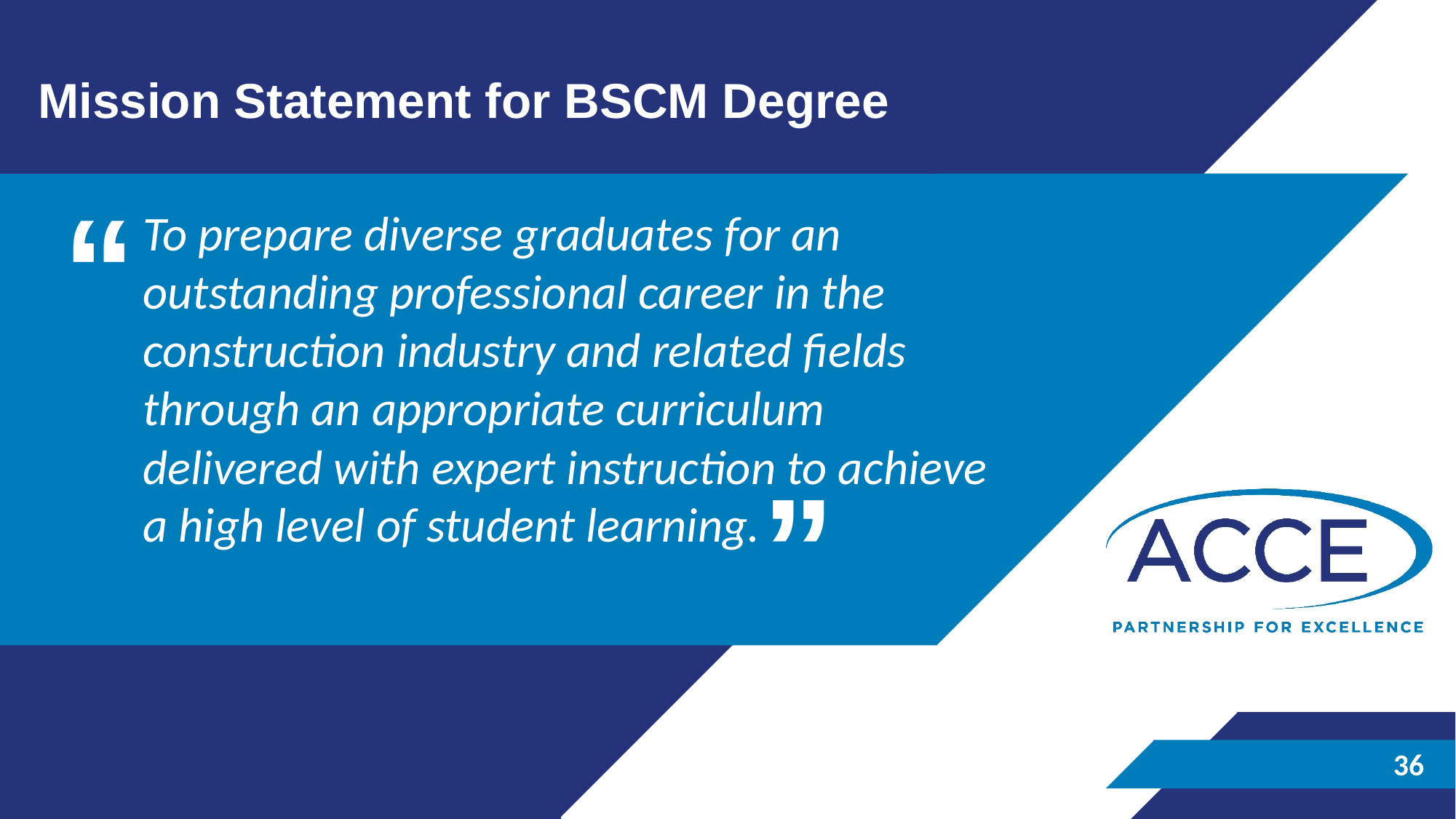

Mission Statement for BSCM Degree
To prepare diverse graduates for an outstanding professional career in the construction industry and related fields through an appropriate curriculum delivered with expert instruction to achieve a high level of student learning.
36